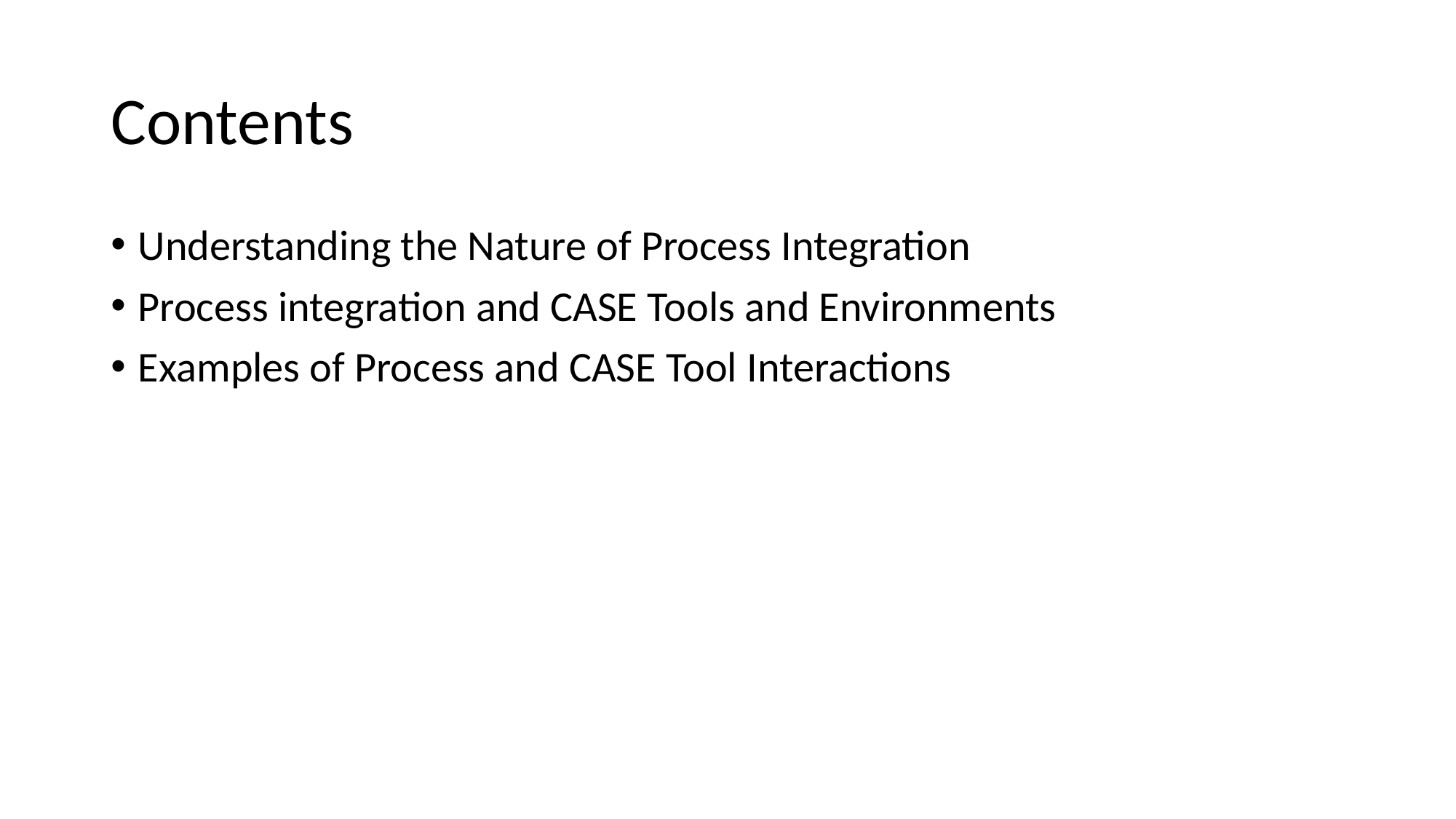

# Contents
Understanding the Nature of Process Integration
Process integration and CASE Tools and Environments
Examples of Process and CASE Tool Interactions